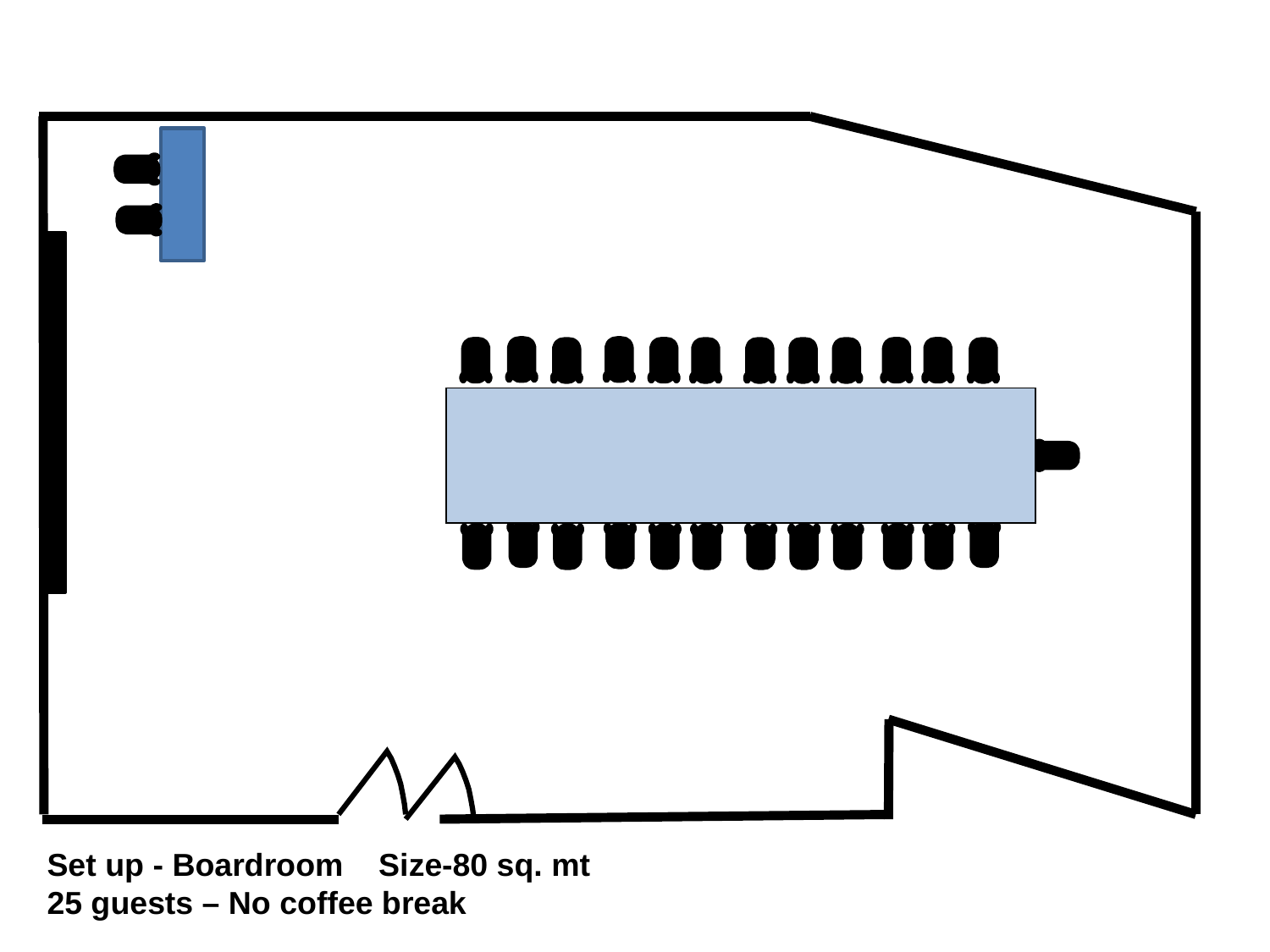

Set up - Boardroom    Size-80 sq. mt
25 guests – No coffee break